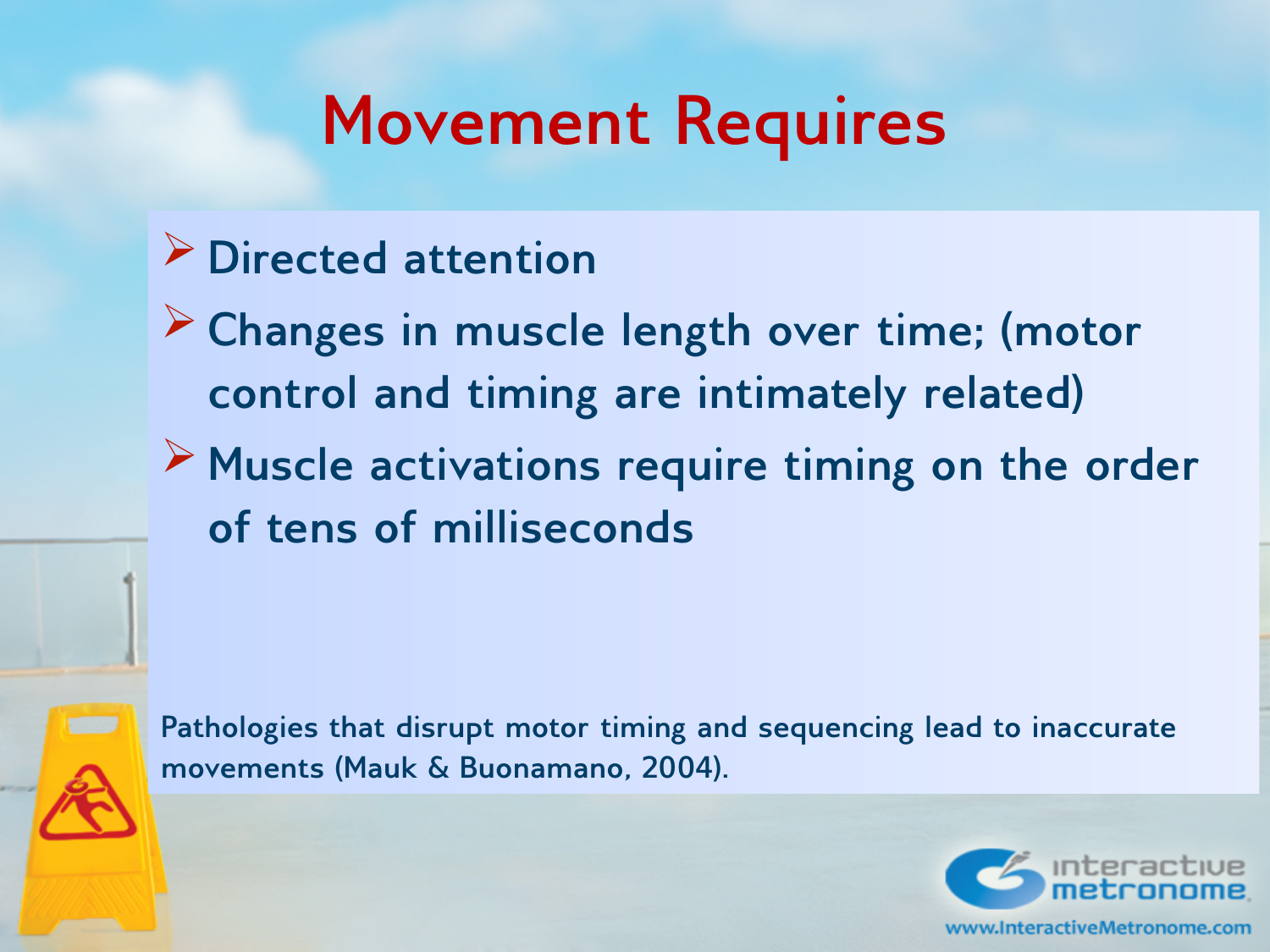

# Movement Requires
Directed attention
Changes in muscle length over time; (motor control and timing are intimately related)
Muscle activations require timing on the order of tens of milliseconds

Pathologies that disrupt motor timing and sequencing lead to inaccurate movements (Mauk & Buonamano, 2004).